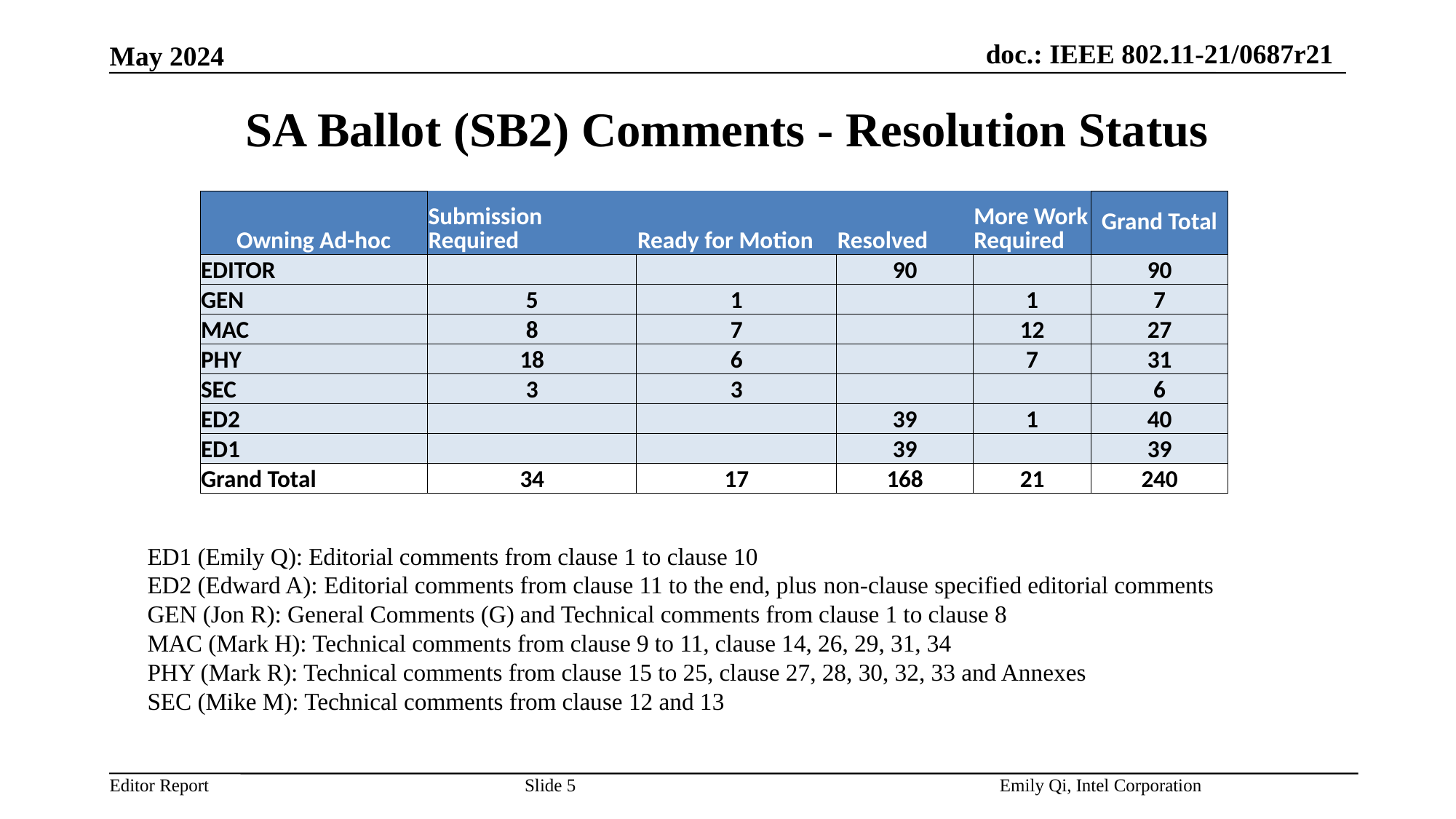

# SA Ballot (SB2) Comments - Resolution Status
| Owning Ad-hoc | Submission Required | Ready for Motion | Resolved | More Work Required | Grand Total |
| --- | --- | --- | --- | --- | --- |
| EDITOR |  |  | 90 |  | 90 |
| GEN | 5 | 1 |  | 1 | 7 |
| MAC | 8 | 7 |  | 12 | 27 |
| PHY | 18 | 6 |  | 7 | 31 |
| SEC | 3 | 3 |  |  | 6 |
| ED2 |  |  | 39 | 1 | 40 |
| ED1 |  |  | 39 |  | 39 |
| Grand Total | 34 | 17 | 168 | 21 | 240 |
ED1 (Emily Q): Editorial comments from clause 1 to clause 10
ED2 (Edward A): Editorial comments from clause 11 to the end, plus non-clause specified editorial comments
GEN (Jon R): General Comments (G) and Technical comments from clause 1 to clause 8
MAC (Mark H): Technical comments from clause 9 to 11, clause 14, 26, 29, 31, 34
PHY (Mark R): Technical comments from clause 15 to 25, clause 27, 28, 30, 32, 33 and Annexes
SEC (Mike M): Technical comments from clause 12 and 13
Slide 5
Emily Qi, Intel Corporation